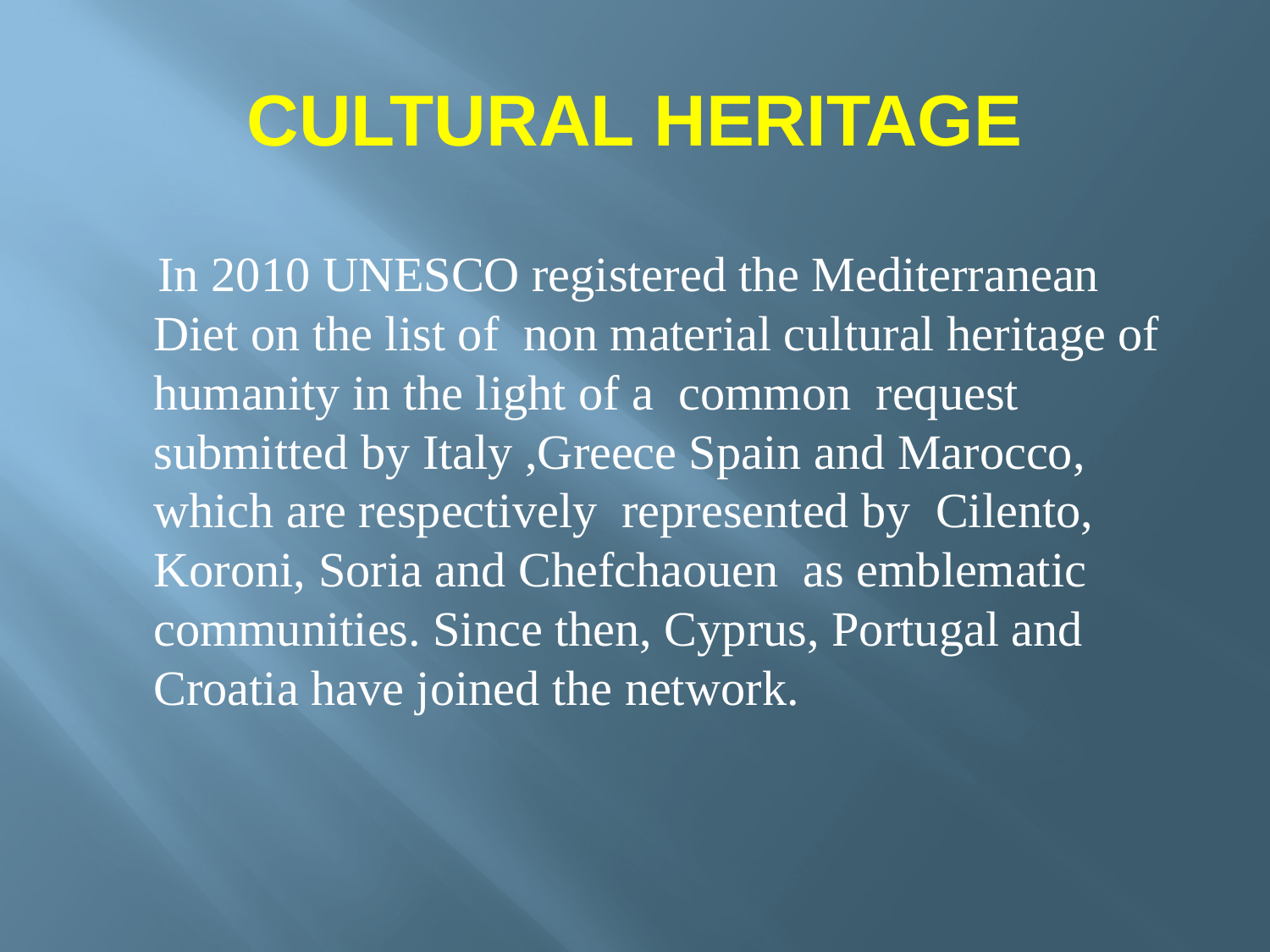

# CULTURAL HERITAGE
     In 2010 UNESCO registered the Mediterranean Diet on the list of  non material cultural heritage of humanity in the light of a  common  request submitted by Italy ,Greece Spain and Marocco, which are respectively  represented by  Cilento, Koroni, Soria and Chefchaouen  as emblematic communities. Since then, Cyprus, Portugal and Croatia have joined the network.